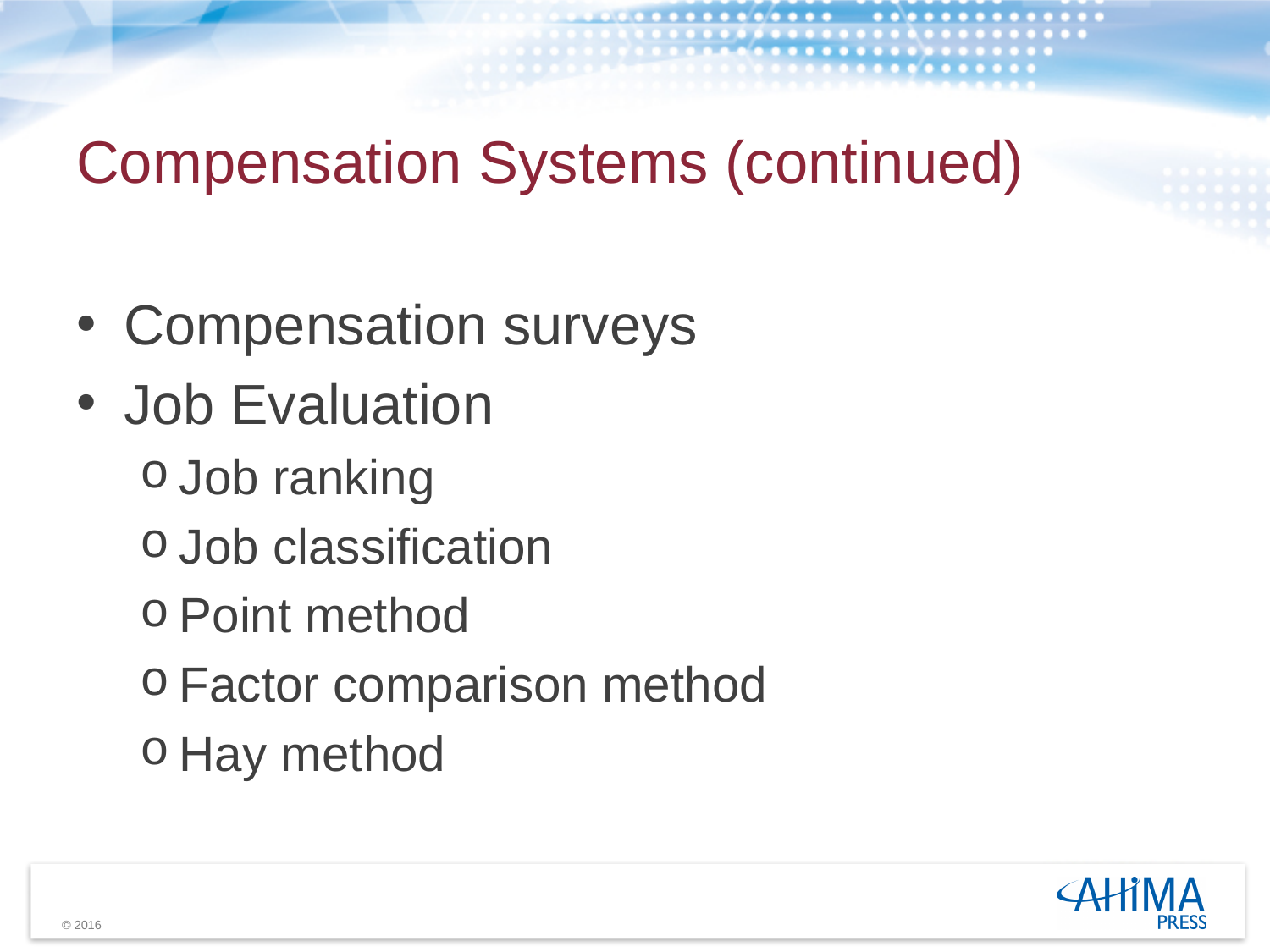

# Compensation Systems (continued)
Compensation surveys
Job Evaluation
Job ranking
Job classification
Point method
Factor comparison method
Hay method